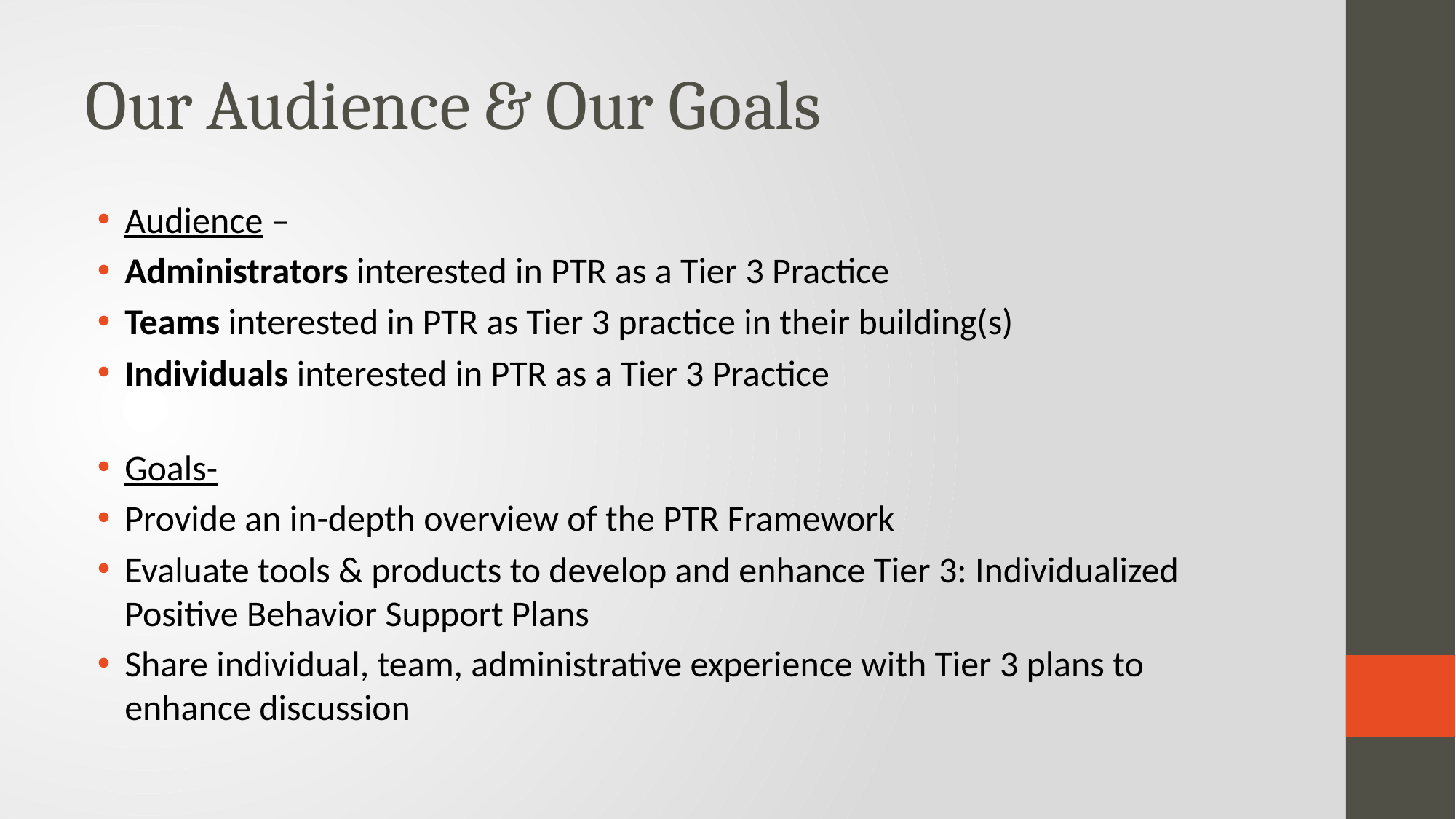

# Our Audience & Our Goals
Audience –
Administrators interested in PTR as a Tier 3 Practice
Teams interested in PTR as Tier 3 practice in their building(s)
Individuals interested in PTR as a Tier 3 Practice
Goals-
Provide an in-depth overview of the PTR Framework
Evaluate tools & products to develop and enhance Tier 3: Individualized Positive Behavior Support Plans
Share individual, team, administrative experience with Tier 3 plans to enhance discussion